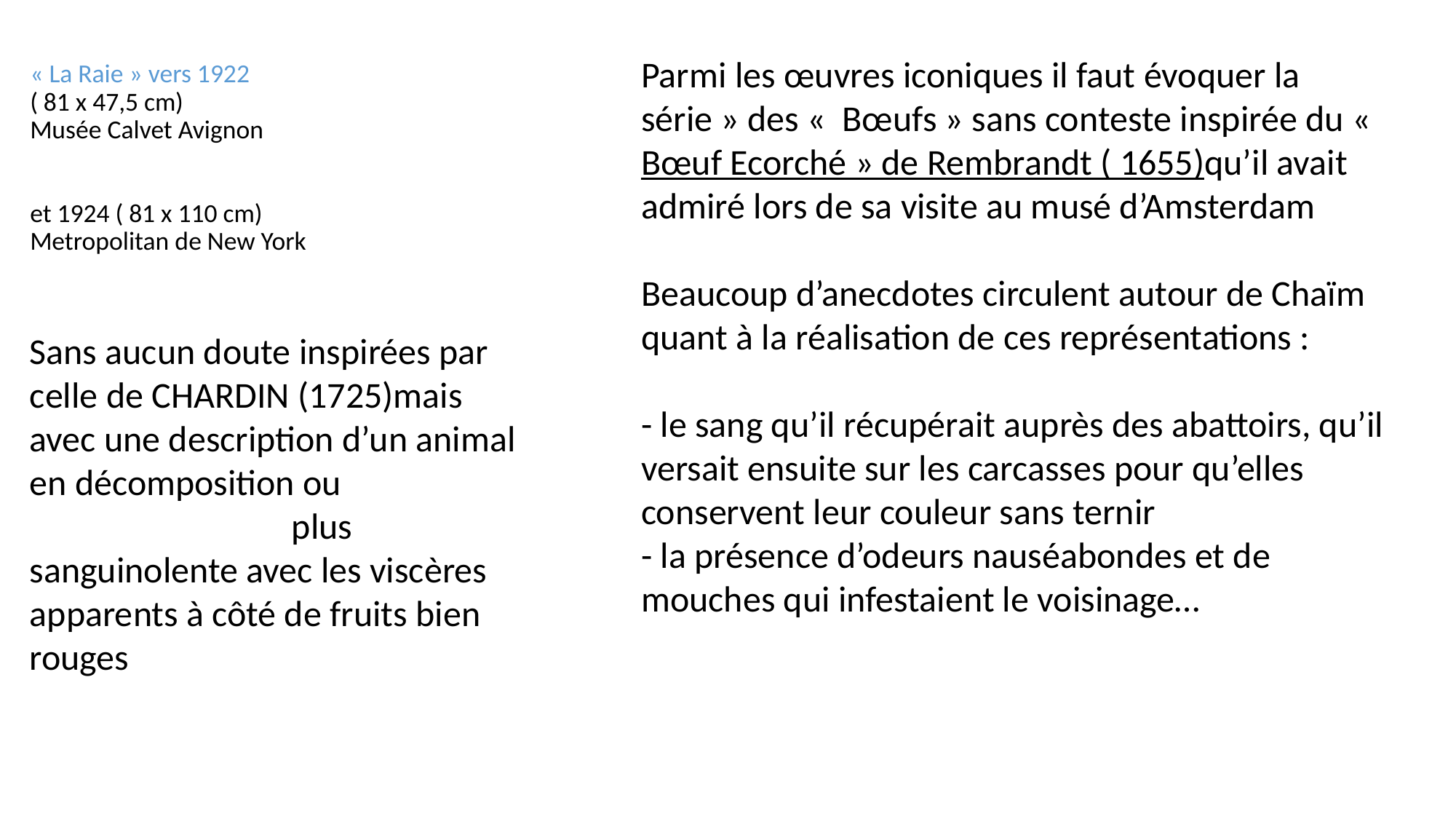

Parmi les œuvres iconiques il faut évoquer la série » des «  Bœufs » sans conteste inspirée du «  Bœuf Ecorché » de Rembrandt ( 1655)qu’il avait admiré lors de sa visite au musé d’Amsterdam
Beaucoup d’anecdotes circulent autour de Chaïm quant à la réalisation de ces représentations :
- le sang qu’il récupérait auprès des abattoirs, qu’il versait ensuite sur les carcasses pour qu’elles conservent leur couleur sans ternir
- la présence d’odeurs nauséabondes et de mouches qui infestaient le voisinage…
# « La Raie » vers 1922 ( 81 x 47,5 cm) Musée Calvet Avignon et 1924 ( 81 x 110 cm) Metropolitan de New York

Sans aucun doute inspirées par celle de CHARDIN (1725)mais avec une description d’un animal en décomposition ou                                                      plus sanguinolente avec les viscères apparents à côté de fruits bien rouges